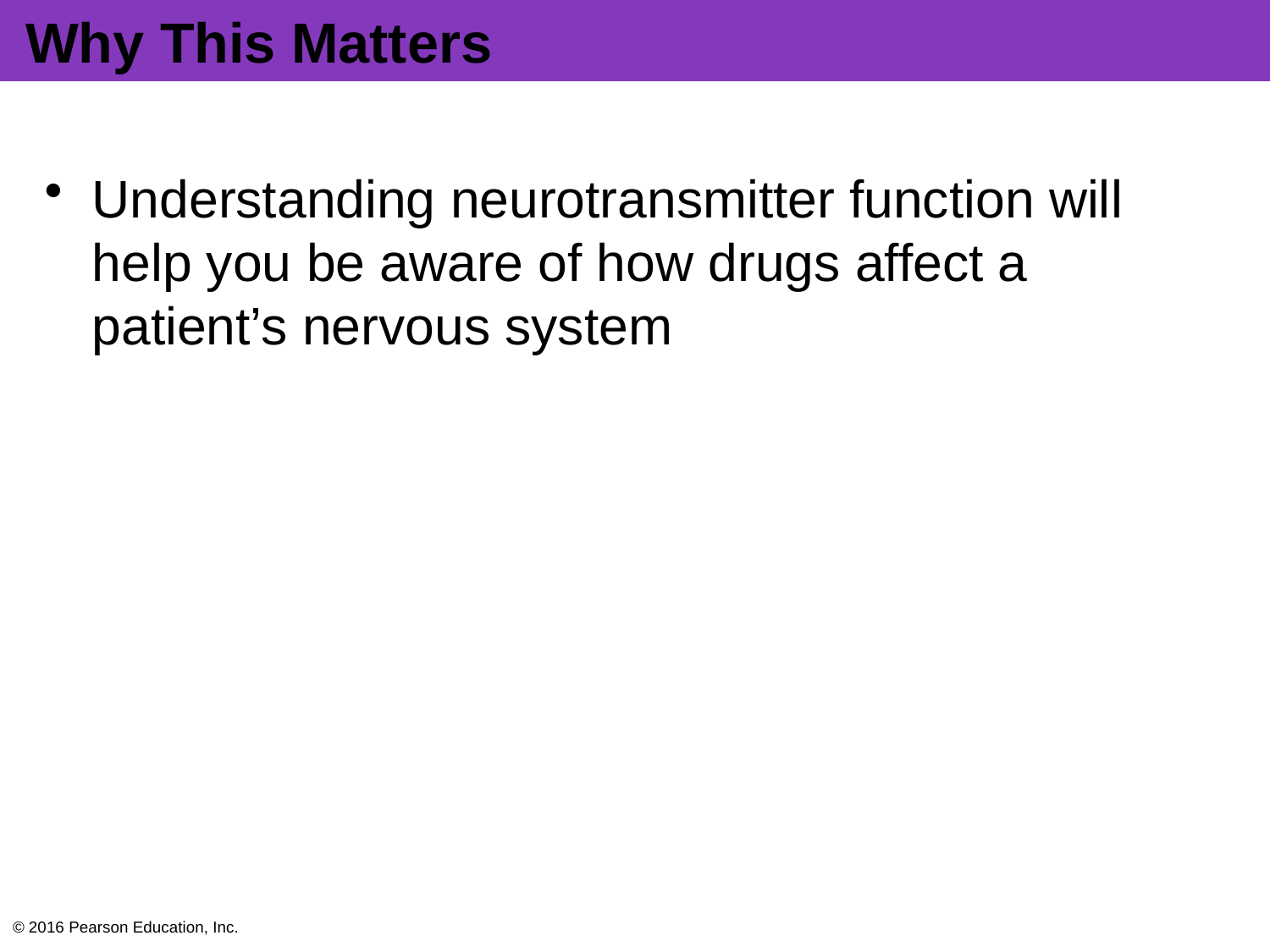

# Why This Matters
Understanding neurotransmitter function will help you be aware of how drugs affect a patient’s nervous system
© 2016 Pearson Education, Inc.